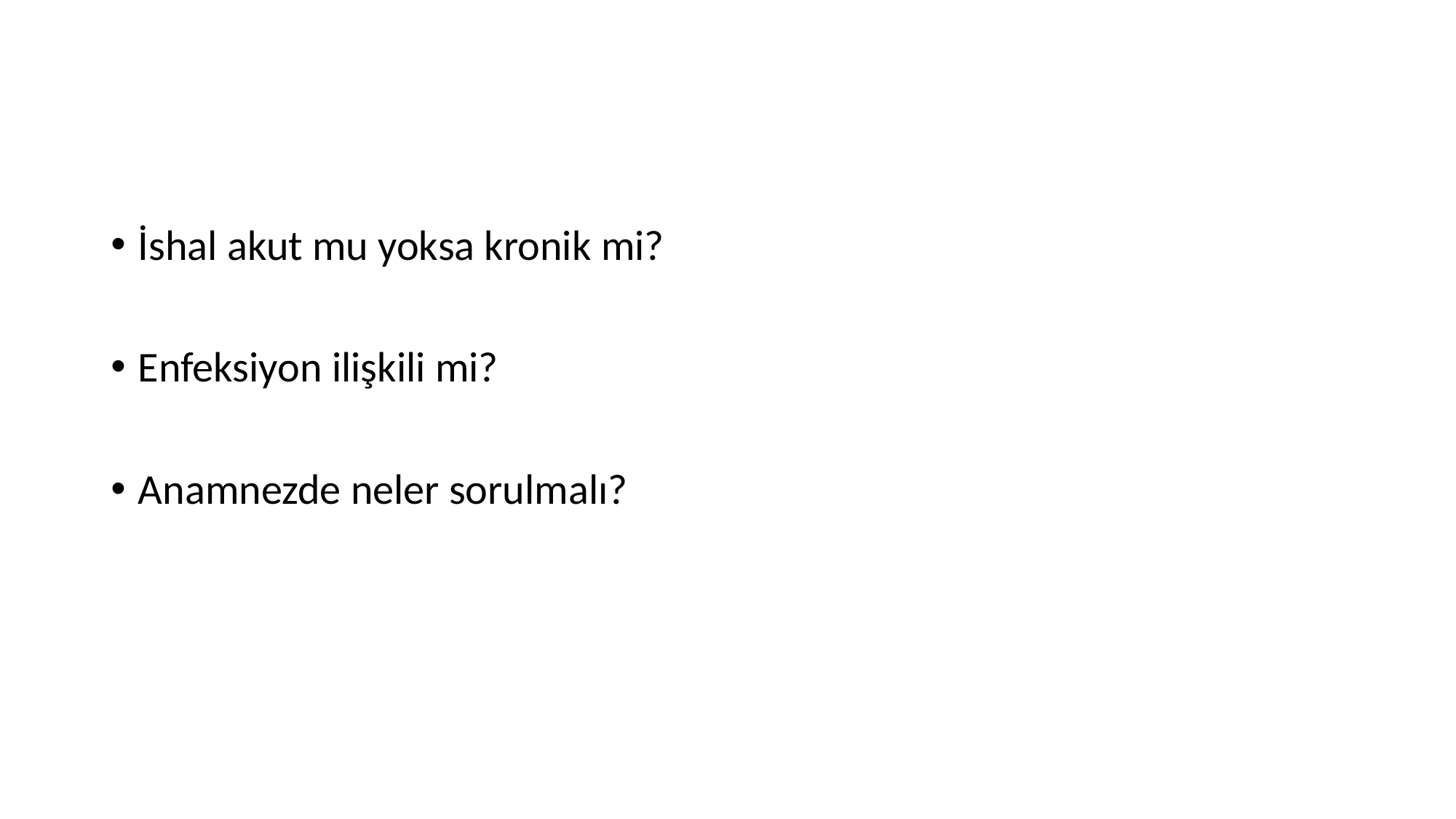

#
İshal akut mu yoksa kronik mi?

Enfeksiyon ilişkili mi?

Anamnezde neler sorulmalı?